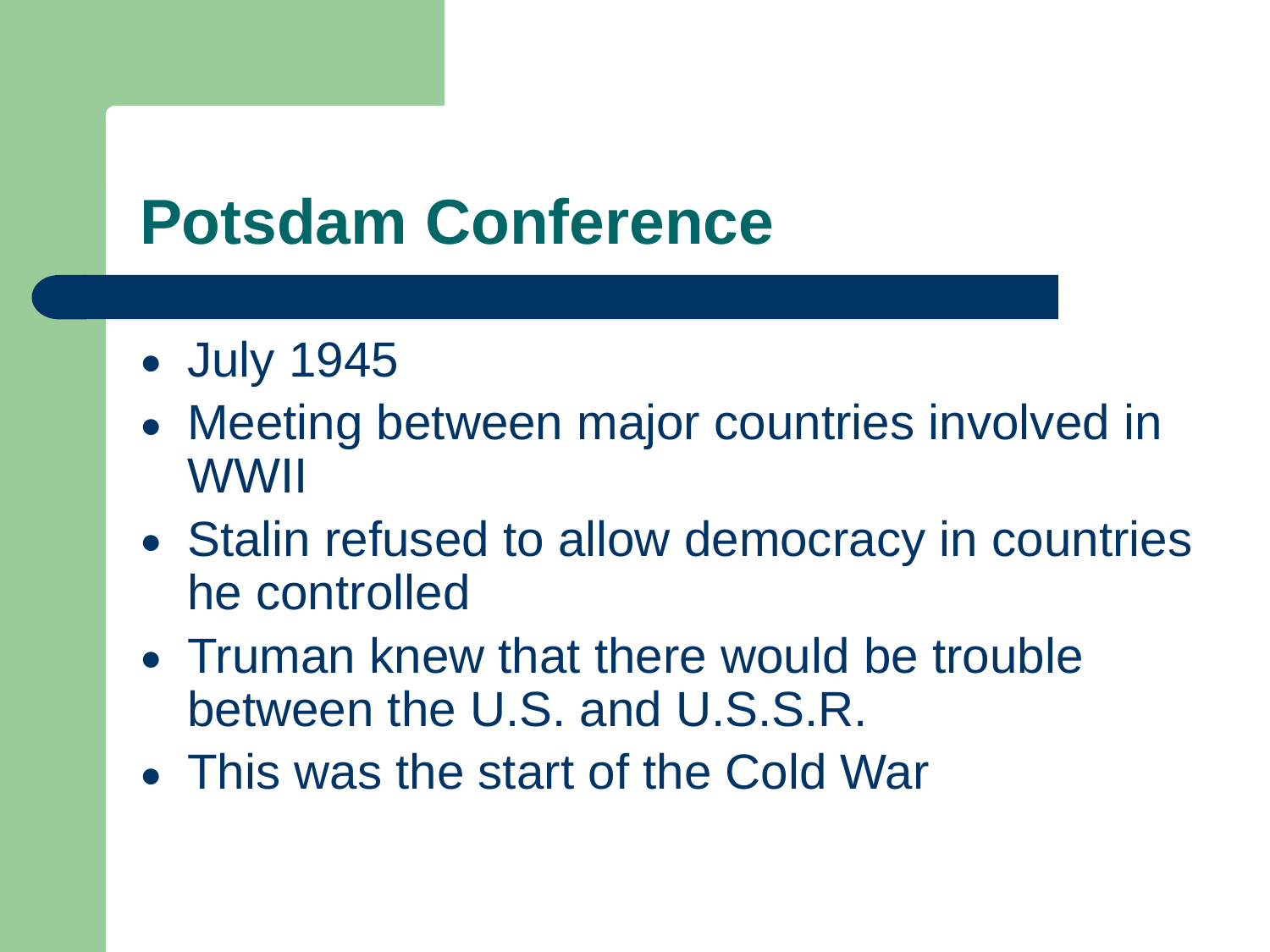

# Potsdam Conference
July 1945
Meeting between major countries involved in WWII
Stalin refused to allow democracy in countries he controlled
Truman knew that there would be trouble between the U.S. and U.S.S.R.
This was the start of the Cold War